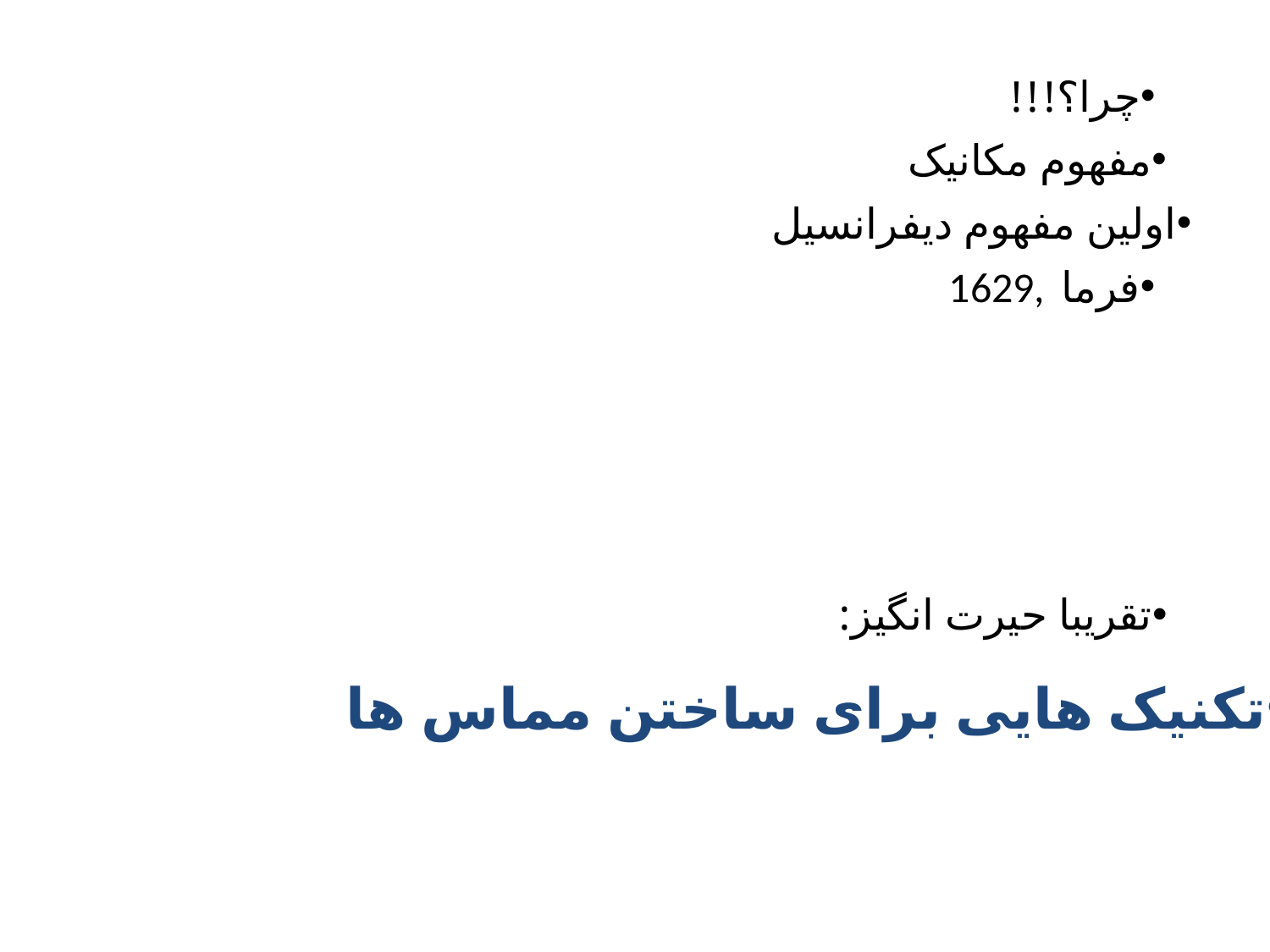

چرا؟!!!
مفهوم مکانیک
اولین مفهوم دیفرانسیل
1629,
فرما
تقریبا حیرت انگیز:
تکنیک هایی برای ساختن مماس ها